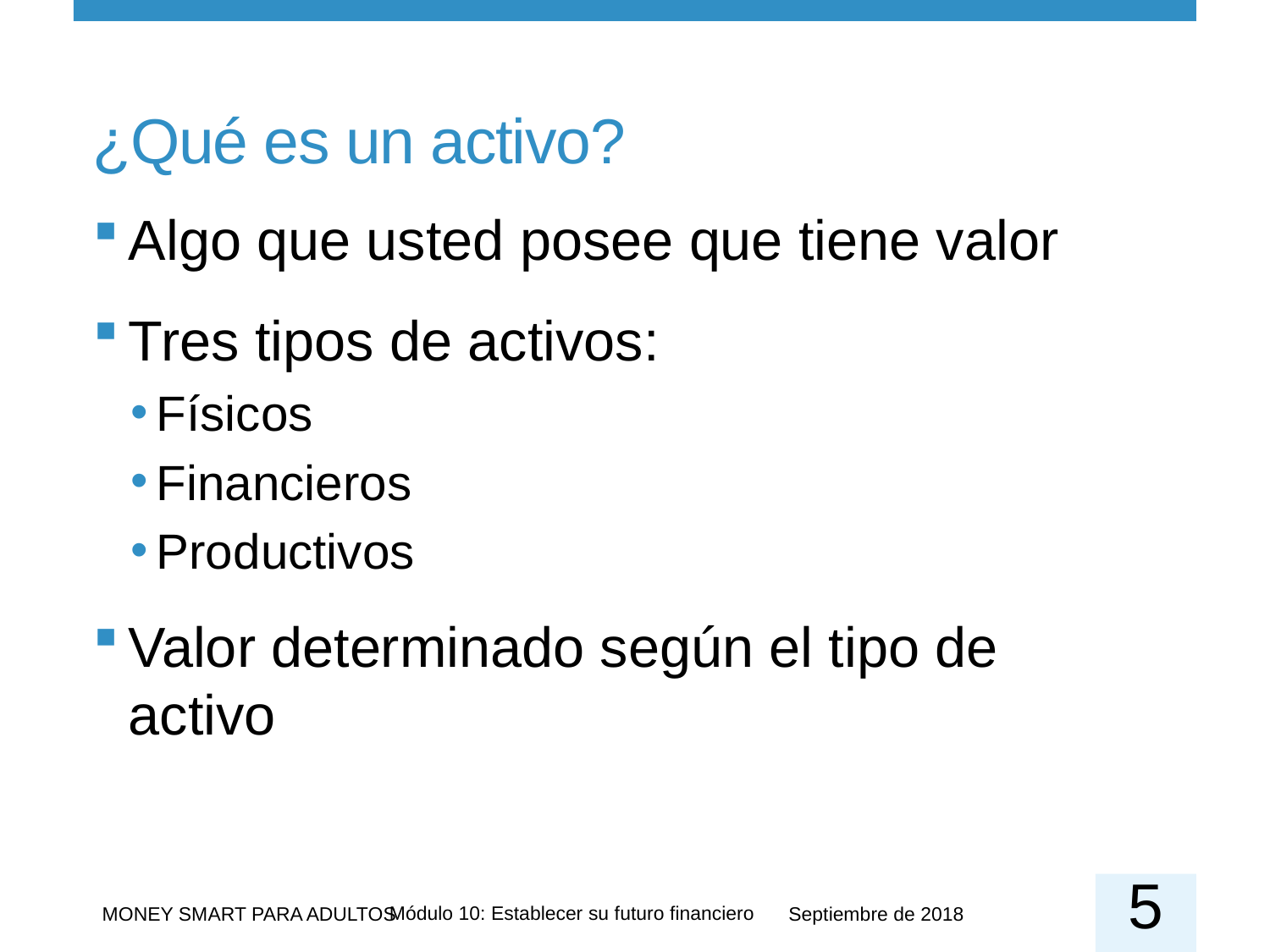

# ¿Qué es un activo?
Algo que usted posee que tiene valor
Tres tipos de activos:
Físicos
Financieros
Productivos
Valor determinado según el tipo de activo
5